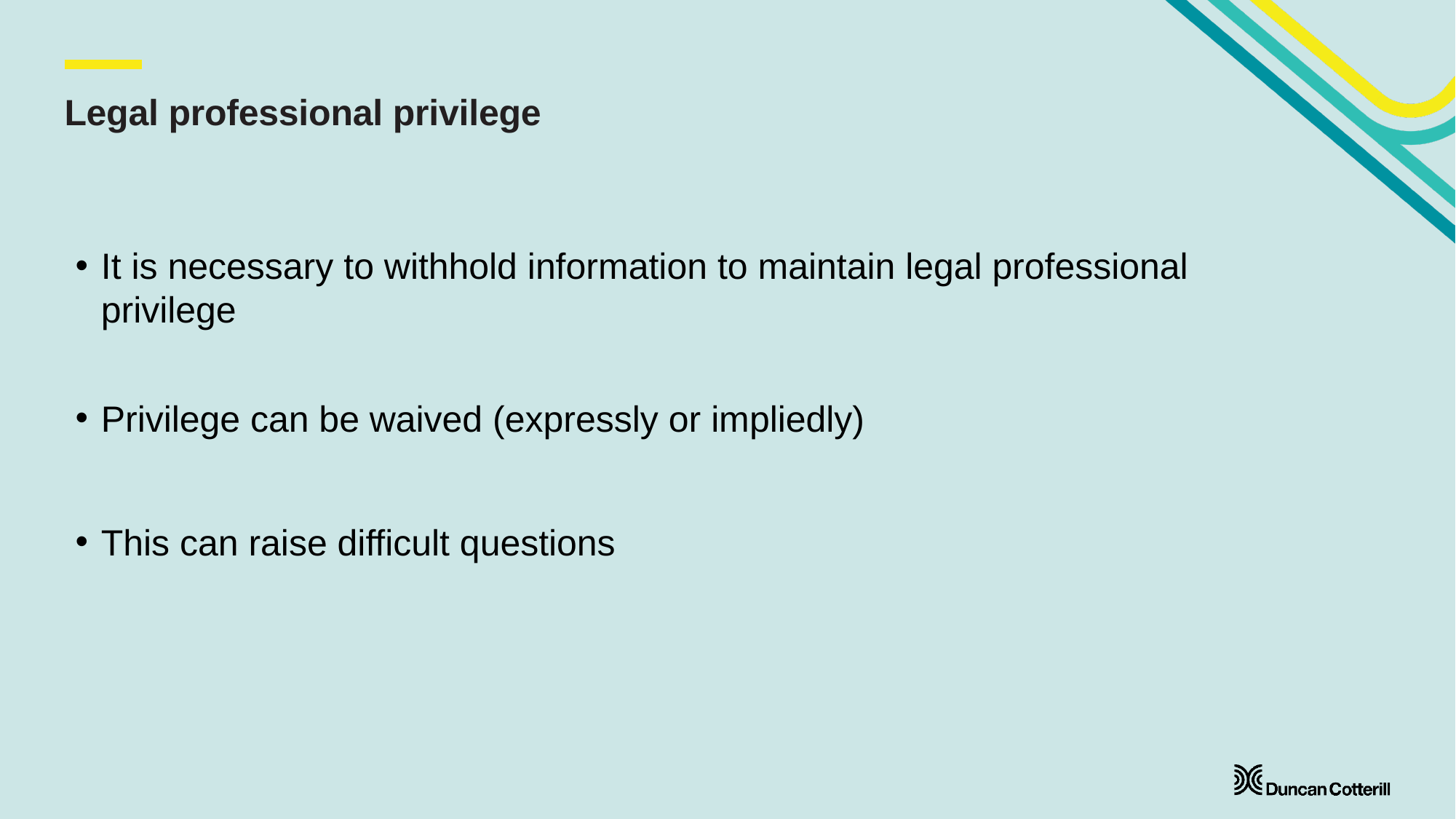

# Legal professional privilege
It is necessary to withhold information to maintain legal professional privilege

Privilege can be waived (expressly or impliedly)

This can raise difficult questions